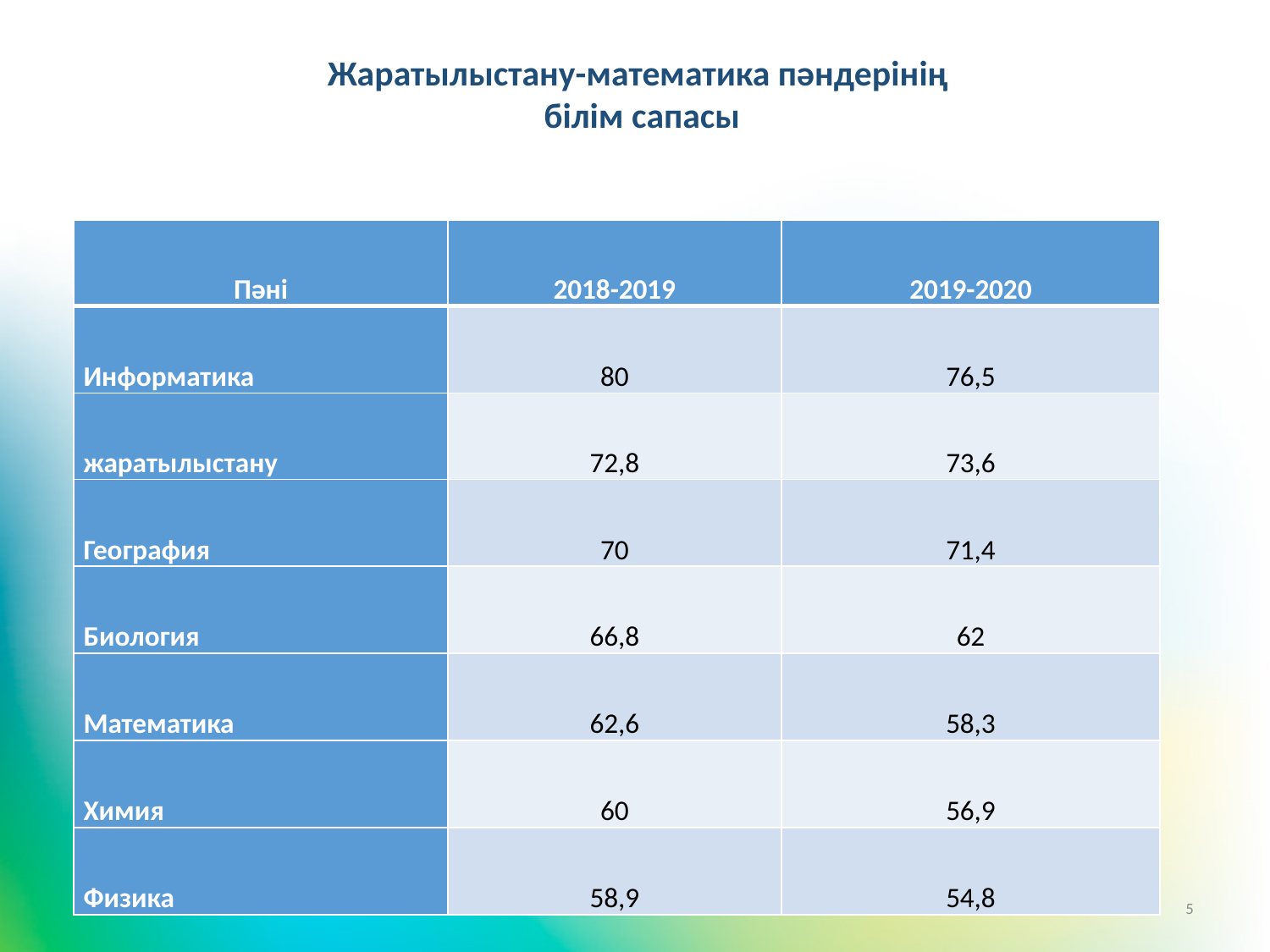

Жаратылыстану-математика пәндерінің
білім сапасы
| Пәні | 2018-2019 | 2019-2020 |
| --- | --- | --- |
| Информатика | 80 | 76,5 |
| жаратылыстану | 72,8 | 73,6 |
| География | 70 | 71,4 |
| Биология | 66,8 | 62 |
| Математика | 62,6 | 58,3 |
| Химия | 60 | 56,9 |
| Физика | 58,9 | 54,8 |

5